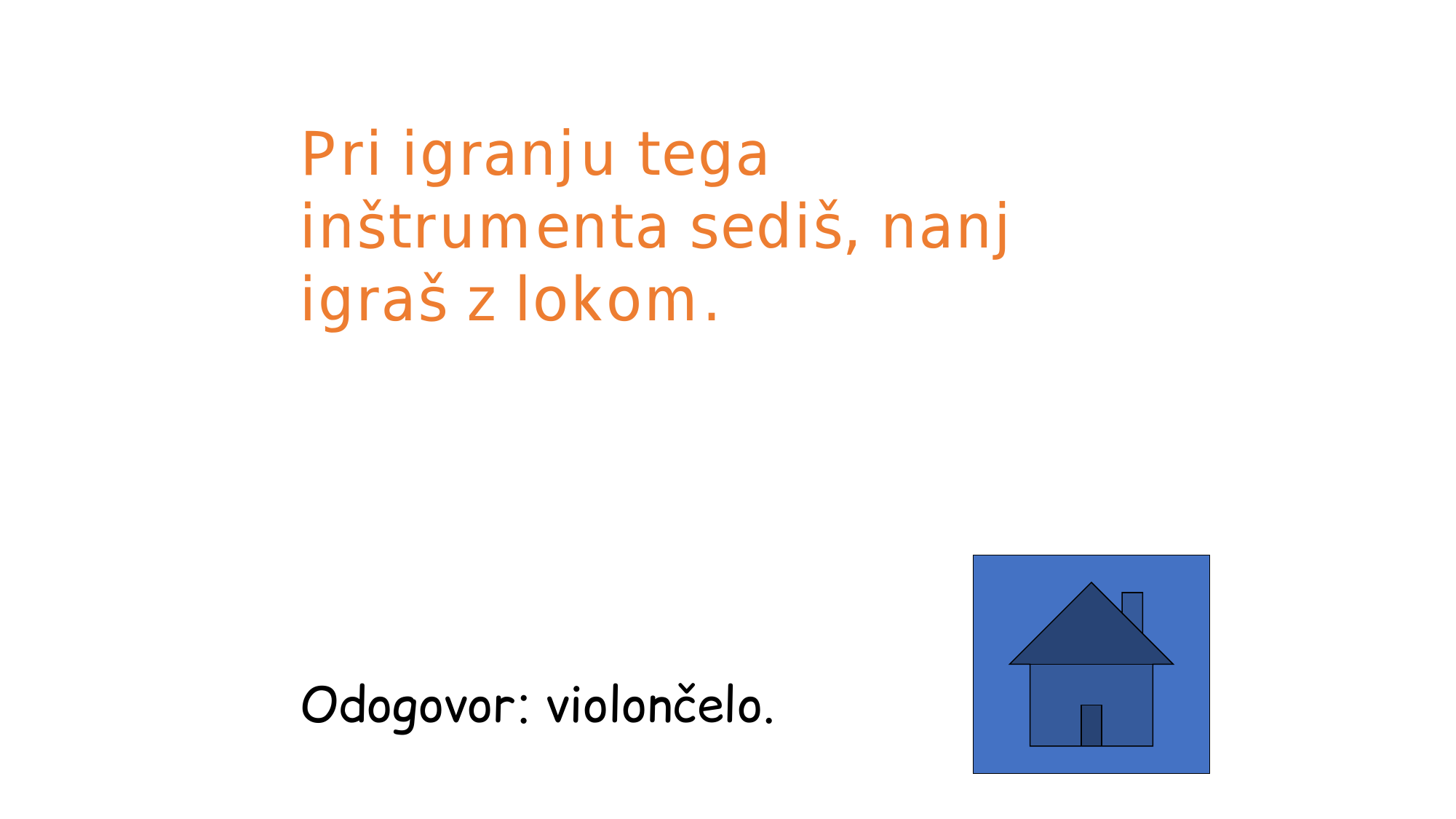

Pri igranju tega inštrumenta sediš, nanj igraš z lokom.

Odogovor: violončelo.